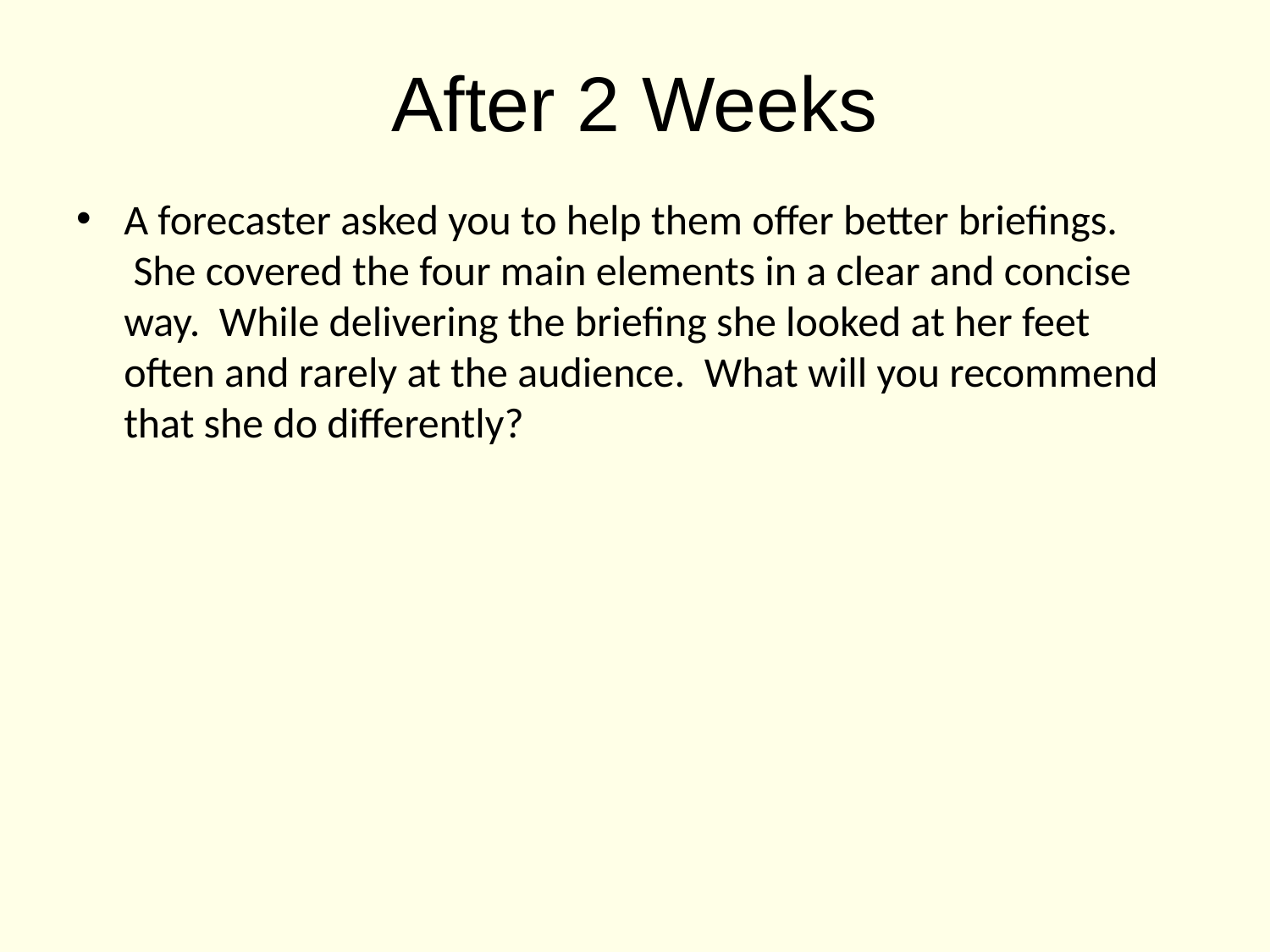

# After 2 Weeks
A forecaster asked you to help them offer better briefings.  She covered the four main elements in a clear and concise way.  While delivering the briefing she looked at her feet often and rarely at the audience.  What will you recommend that she do differently?